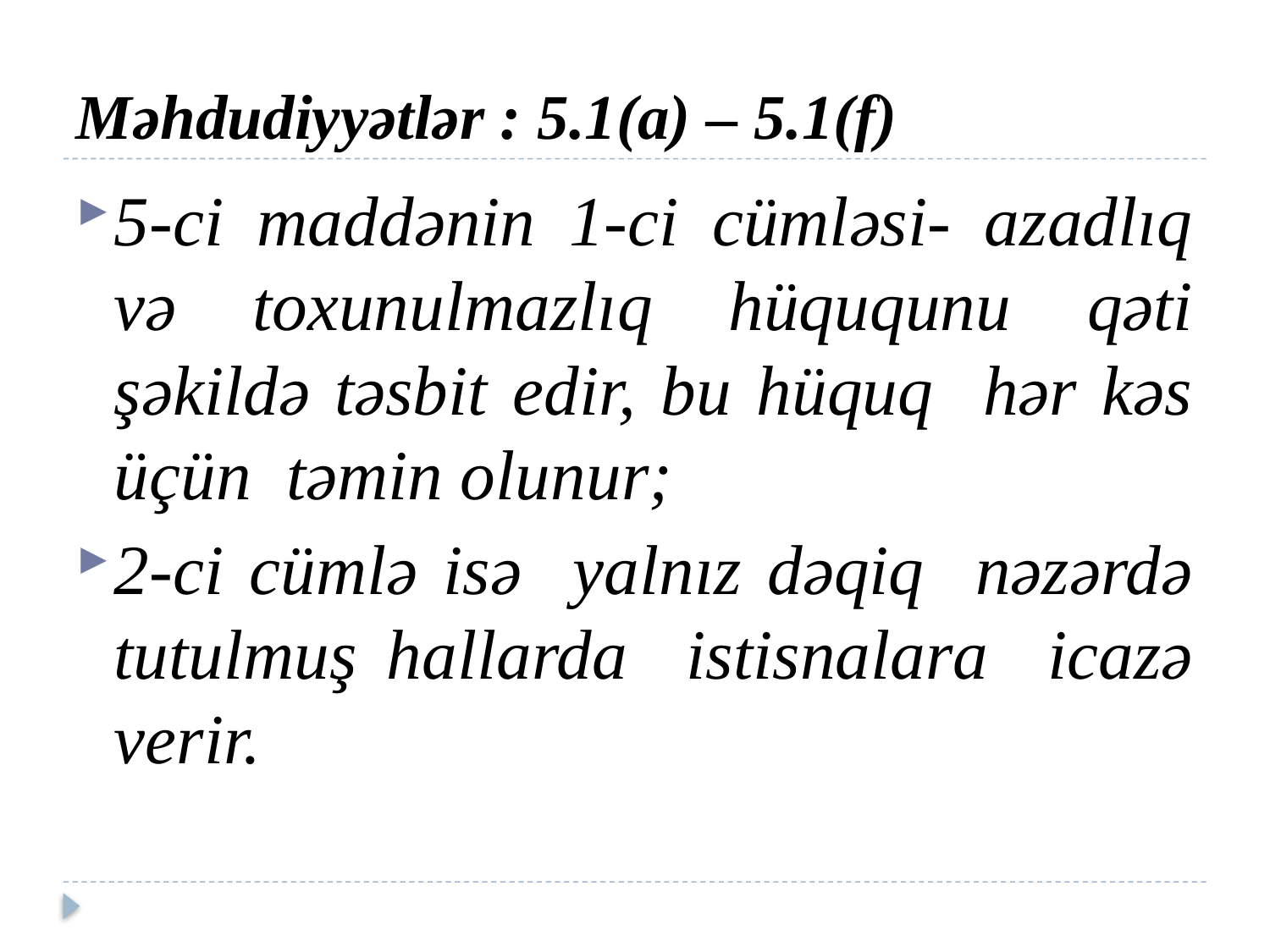

# Məhdudiyyətlər : 5.1(a) – 5.1(f)
5-ci maddənin 1-ci cümləsi- azadlıq və toxunulmazlıq hüququnu qəti şəkildə təsbit edir, bu hüquq  hər kəs üçün  təmin olunur;
2-ci cümlə isə  yalnız dəqiq  nəzərdə tutulmuş hallarda  istisnalara  icazə verir.